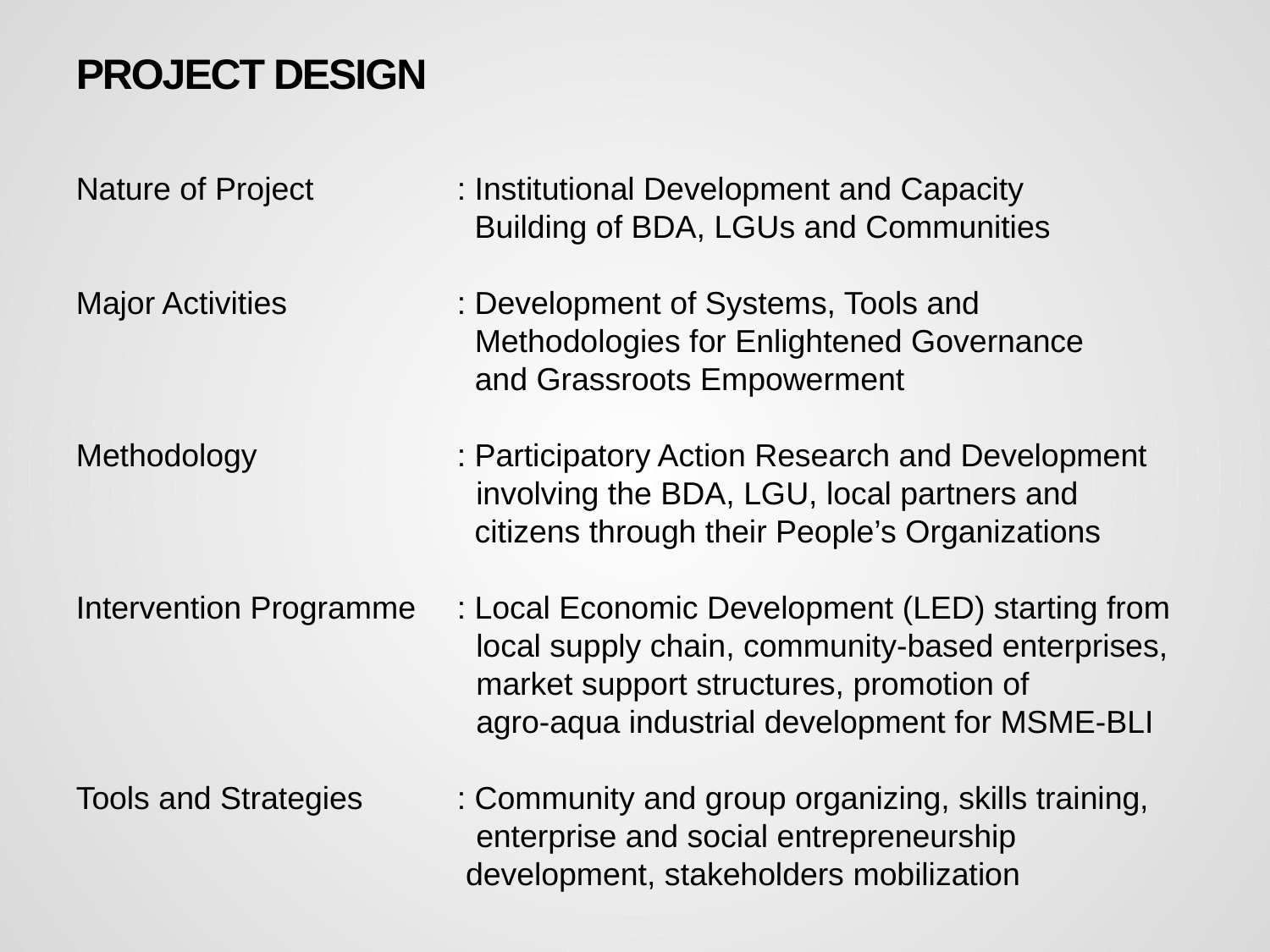

PROJECT DESIGN
Nature of Project		: Institutional Development and Capacity 				  Building of BDA, LGUs and Communities

Major Activities		: Development of Systems, Tools and
			  Methodologies for Enlightened Governance
			  and Grassroots Empowerment

Methodology		: Participatory Action Research and Development
                                             involving the BDA, LGU, local partners and 				  citizens through their People’s Organizations

Intervention Programme	: Local Economic Development (LED) starting from
                                             local supply chain, community-based enterprises,
                                             market support structures, promotion of
                                             agro-aqua industrial development for MSME-BLI

Tools and Strategies	: Community and group organizing, skills training,
                                             enterprise and social entrepreneurship
	 development, stakeholders mobilization